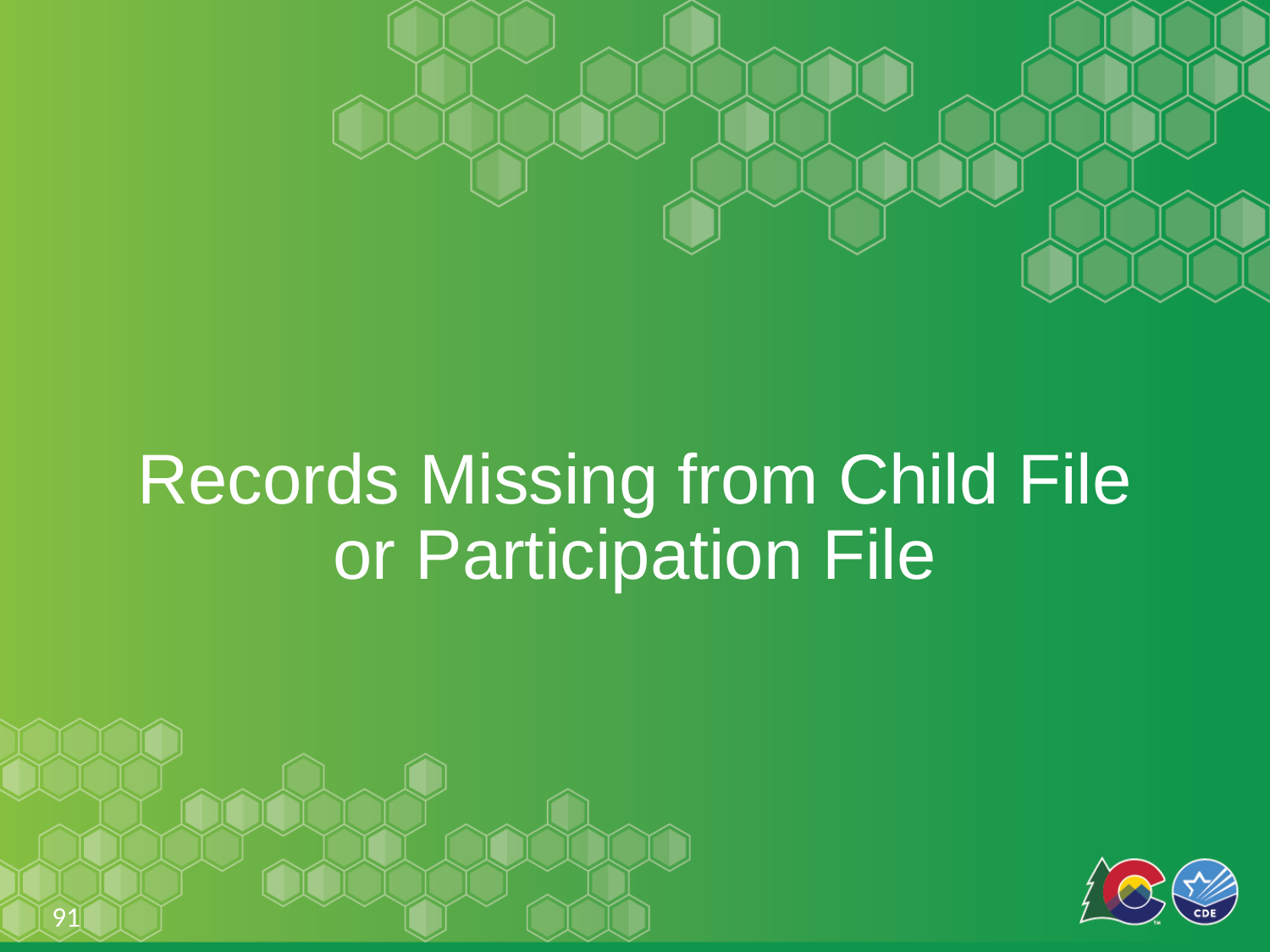

# Records Missing from Child File or Participation File
91